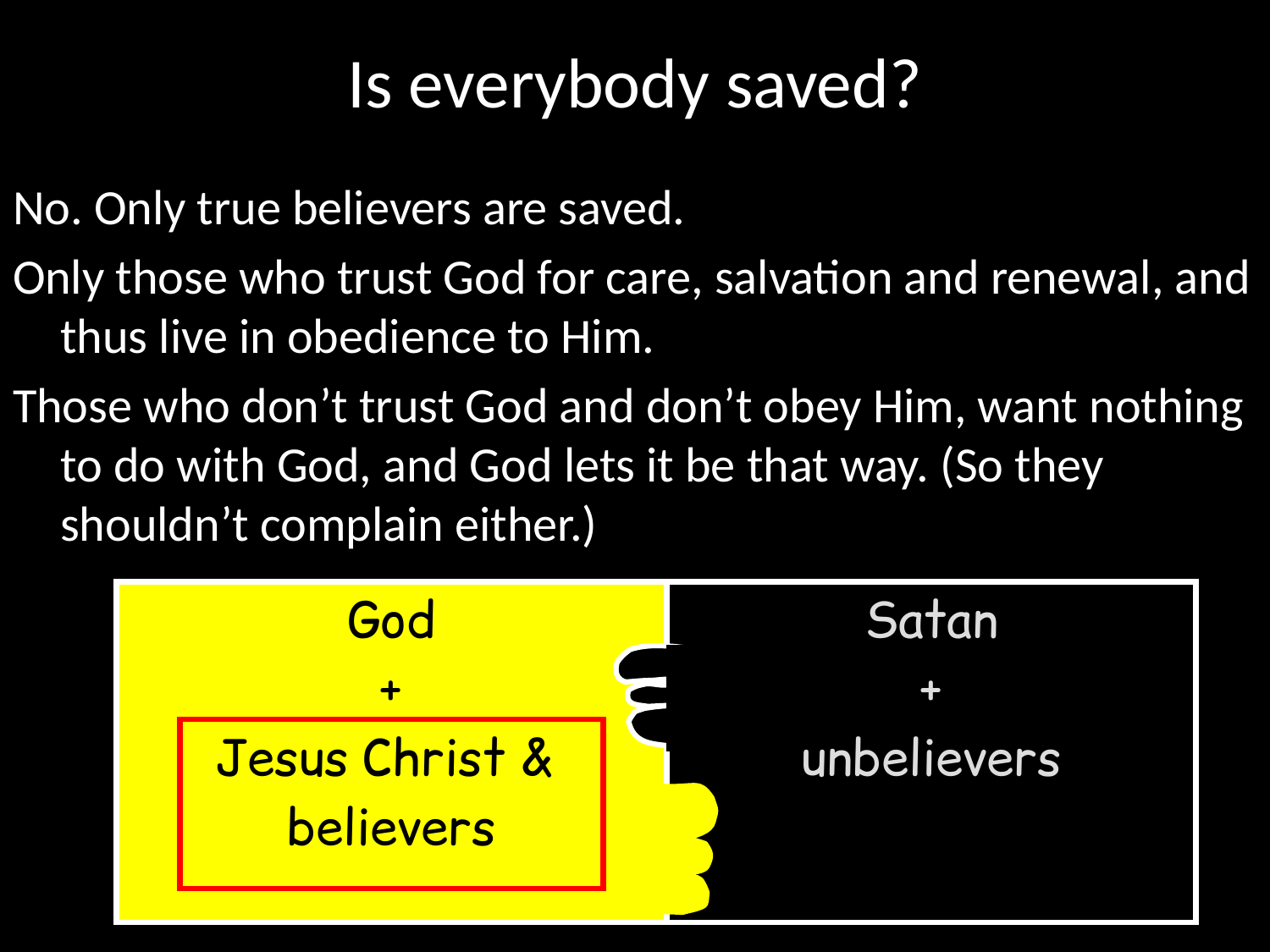

# Is everybody saved?
No. Only true believers are saved.
Only those who trust God for care, salvation and renewal, and thus live in obedience to Him.
Those who don’t trust God and don’t obey Him, want nothing to do with God, and God lets it be that way. (So they shouldn’t complain either.)

God
+
Jesus Christ &
believers
Satan
+
unbelievers